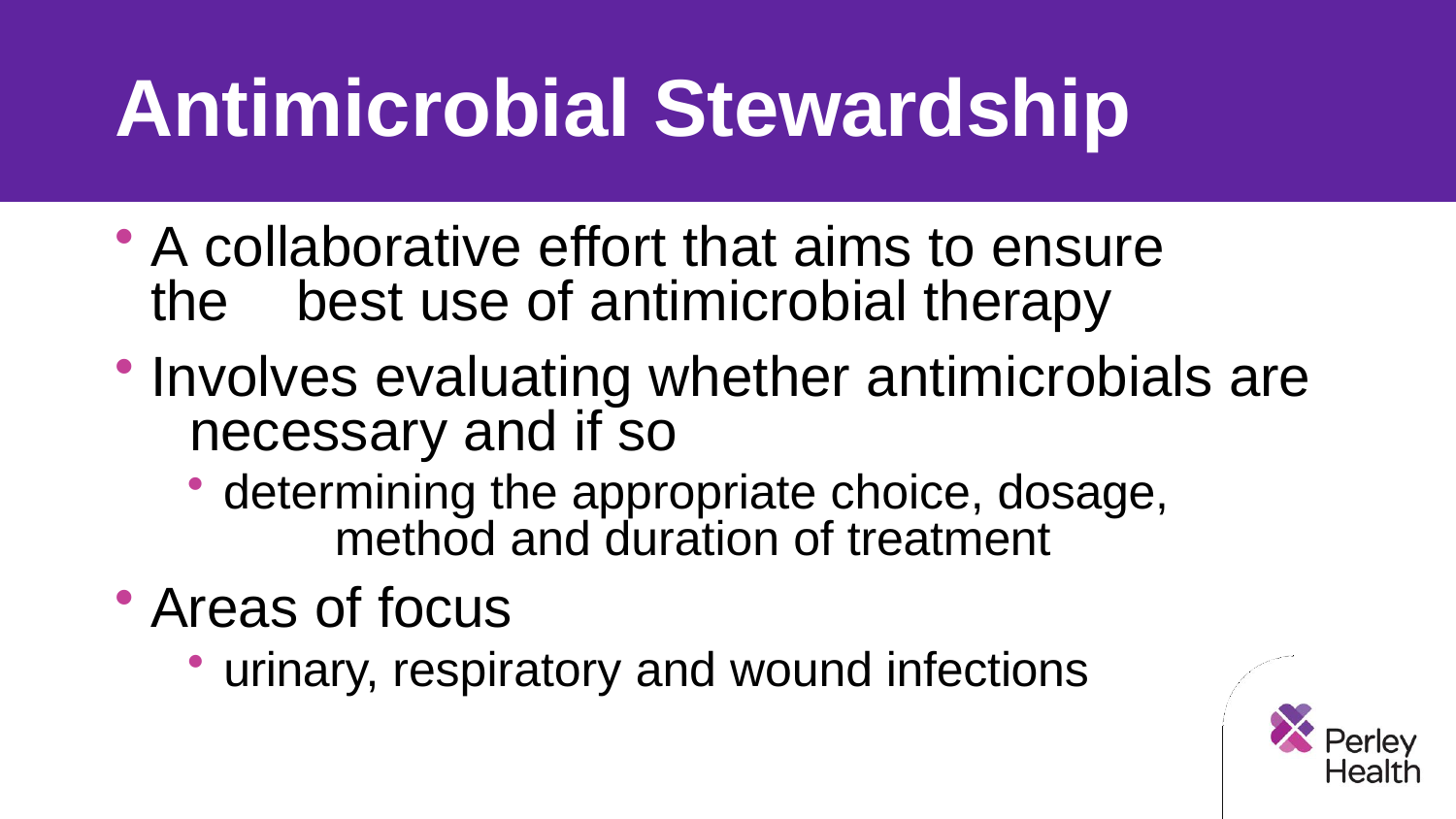

# Antimicrobial Stewardship
A collaborative effort that aims to ensure the 	best use of antimicrobial therapy
Involves evaluating whether antimicrobials are 	necessary and if so
determining the appropriate choice, dosage, 	method and duration of treatment
Areas of focus
urinary, respiratory and wound infections